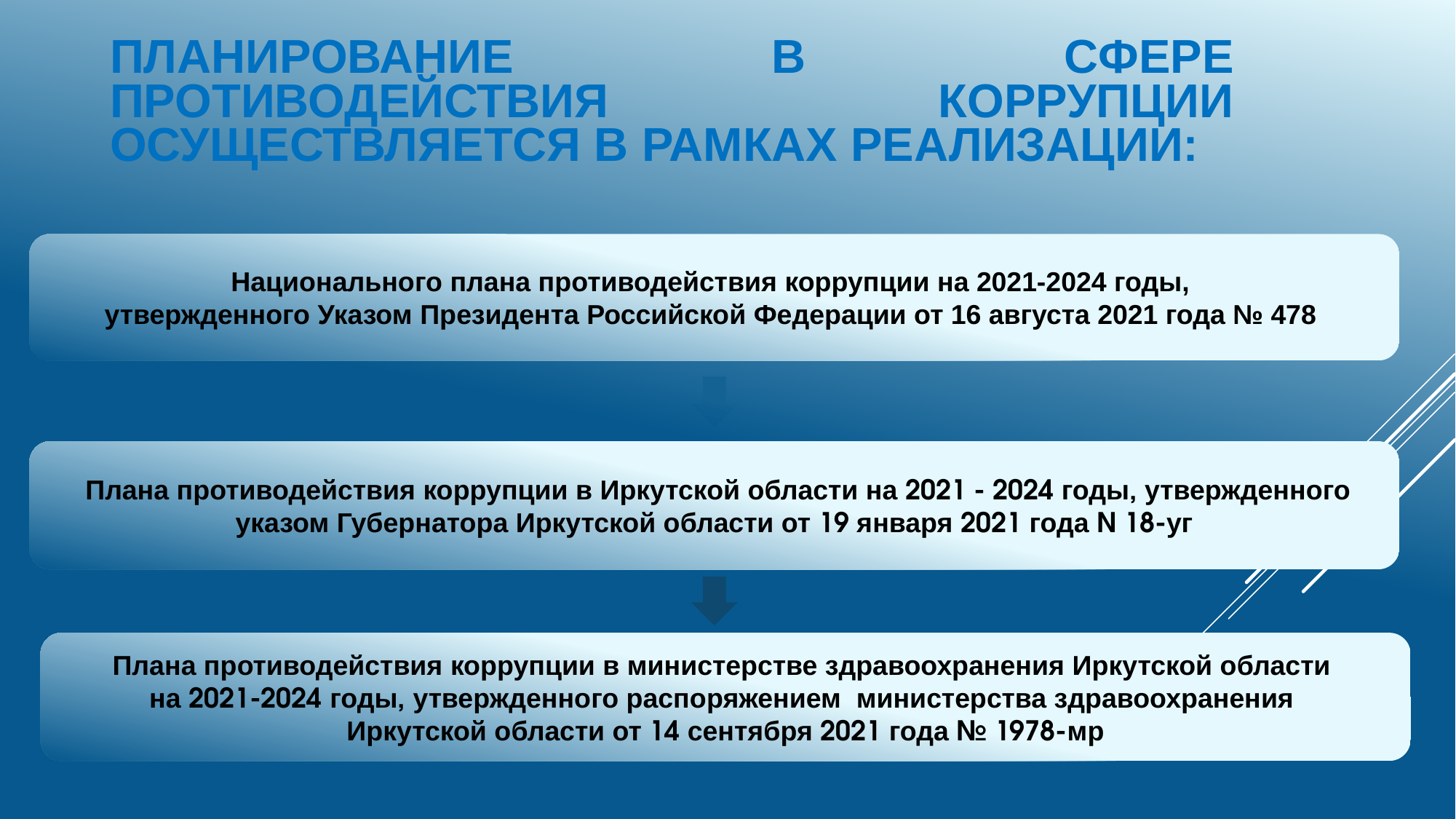

# Планирование в сфере противодействия коррупции осуществляется в рамках реализации:
Национального плана противодействия коррупции на 2021-2024 годы,
утвержденного Указом Президента Российской Федерации от 16 августа 2021 года № 478

 Плана противодействия коррупции в Иркутской области на 2021 - 2024 годы, утвержденного указом Губернатора Иркутской области от 19 января 2021 года N 18-уг

Плана противодействия коррупции в министерстве здравоохранения Иркутской области
на 2021-2024 годы, утвержденного распоряжением  министерства здравоохранения
Иркутской области от 14 сентября 2021 года № 1978-мр